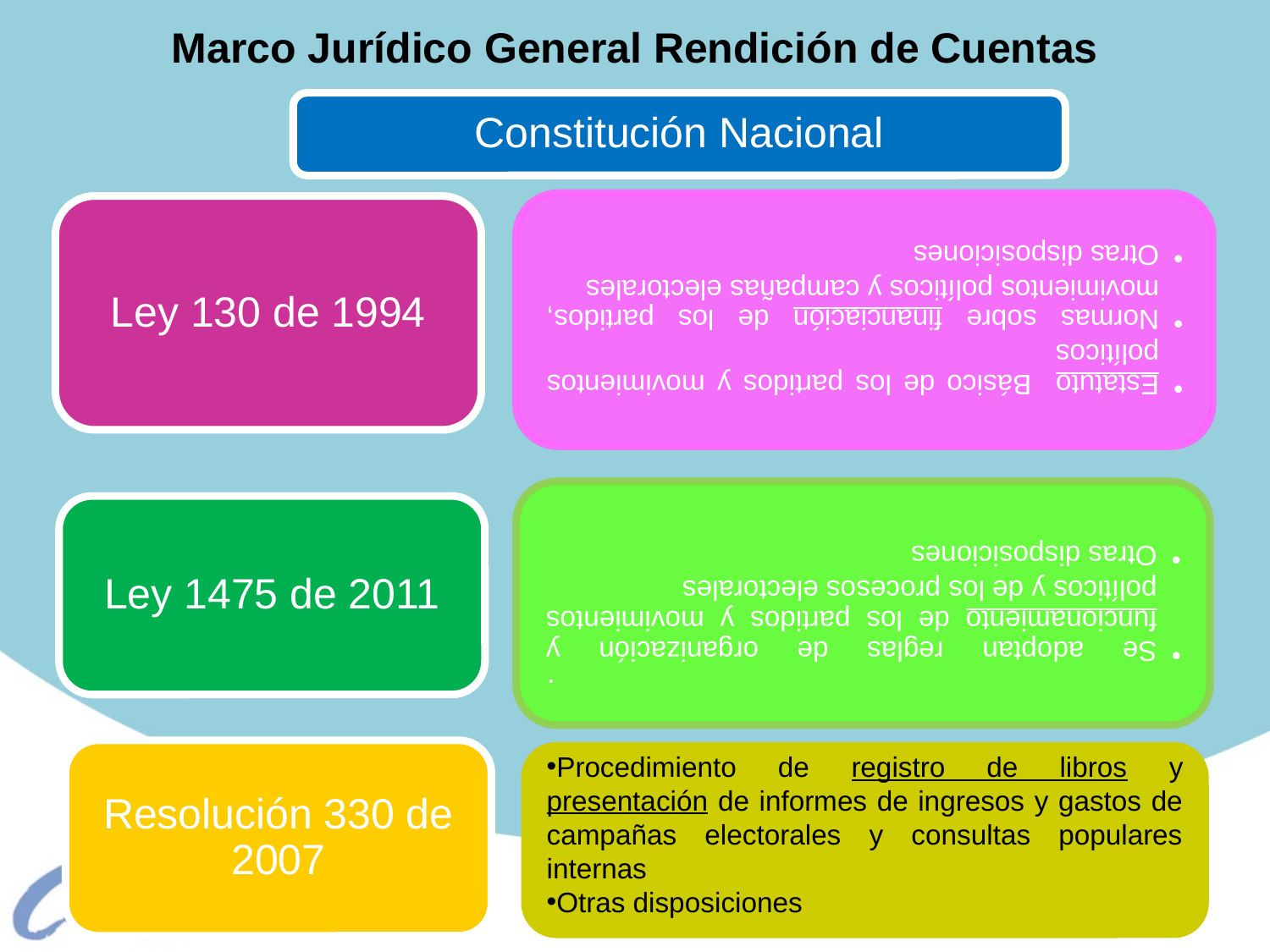

# Marco Jurídico General Rendición de Cuentas
Ley 130 de 1994
Constitución Nacional
Estatuto  Básico de los partidos y movimientos políticos
Normas sobre financiación de los partidos, movimientos políticos y campañas electorales
Otras disposiciones
Ley 1475 de 2011
Se adoptan reglas de organización y funcionamiento de los partidos y movimientos políticos y de los procesos electorales
Otras disposiciones
Resolución 330 de 2007
.

Procedimiento de registro de libros y presentación de informes de ingresos y gastos de campañas electorales y consultas populares internas
Otras disposiciones